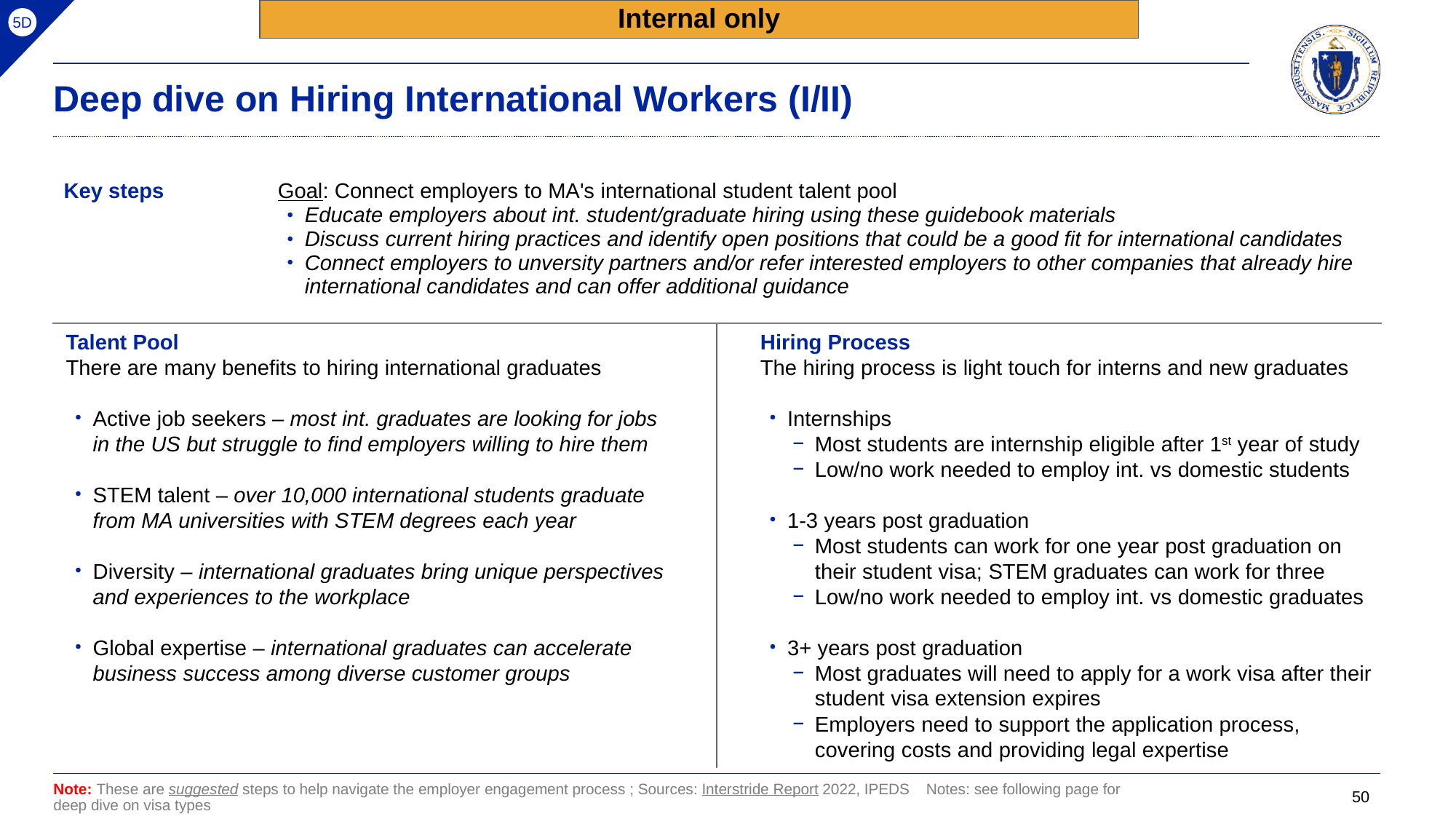

Internal only
5D

# Deep dive on Hiring International Workers (I/II)
| Key steps | Goal: Connect employers to MA's international student talent pool Educate employers about int. student/graduate hiring using these guidebook materials Discuss current hiring practices and identify open positions that could be a good fit for international candidates Connect employers to unversity partners and/or refer interested employers to other companies that already hire international candidates and can offer additional guidance |
| --- | --- |
Talent Pool
There are many benefits to hiring international graduates

Active job seekers – most int. graduates are looking for jobs in the US but struggle to find employers willing to hire them

STEM talent – over 10,000 international students graduate from MA universities with STEM degrees each year

Diversity – international graduates bring unique perspectives and experiences to the workplace

Global expertise – international graduates can accelerate business success among diverse customer groups
Hiring Process
The hiring process is light touch for interns and new graduates

Internships
Most students are internship eligible after 1st year of study
Low/no work needed to employ int. vs domestic students

1-3 years post graduation
Most students can work for one year post graduation on their student visa; STEM graduates can work for three
Low/no work needed to employ int. vs domestic graduates

3+ years post graduation
Most graduates will need to apply for a work visa after their student visa extension expires
Employers need to support the application process, covering costs and providing legal expertise
Note: These are suggested steps to help navigate the employer engagement process ; Sources: Interstride Report 2022, IPEDS    Notes: see following page for deep dive on visa types